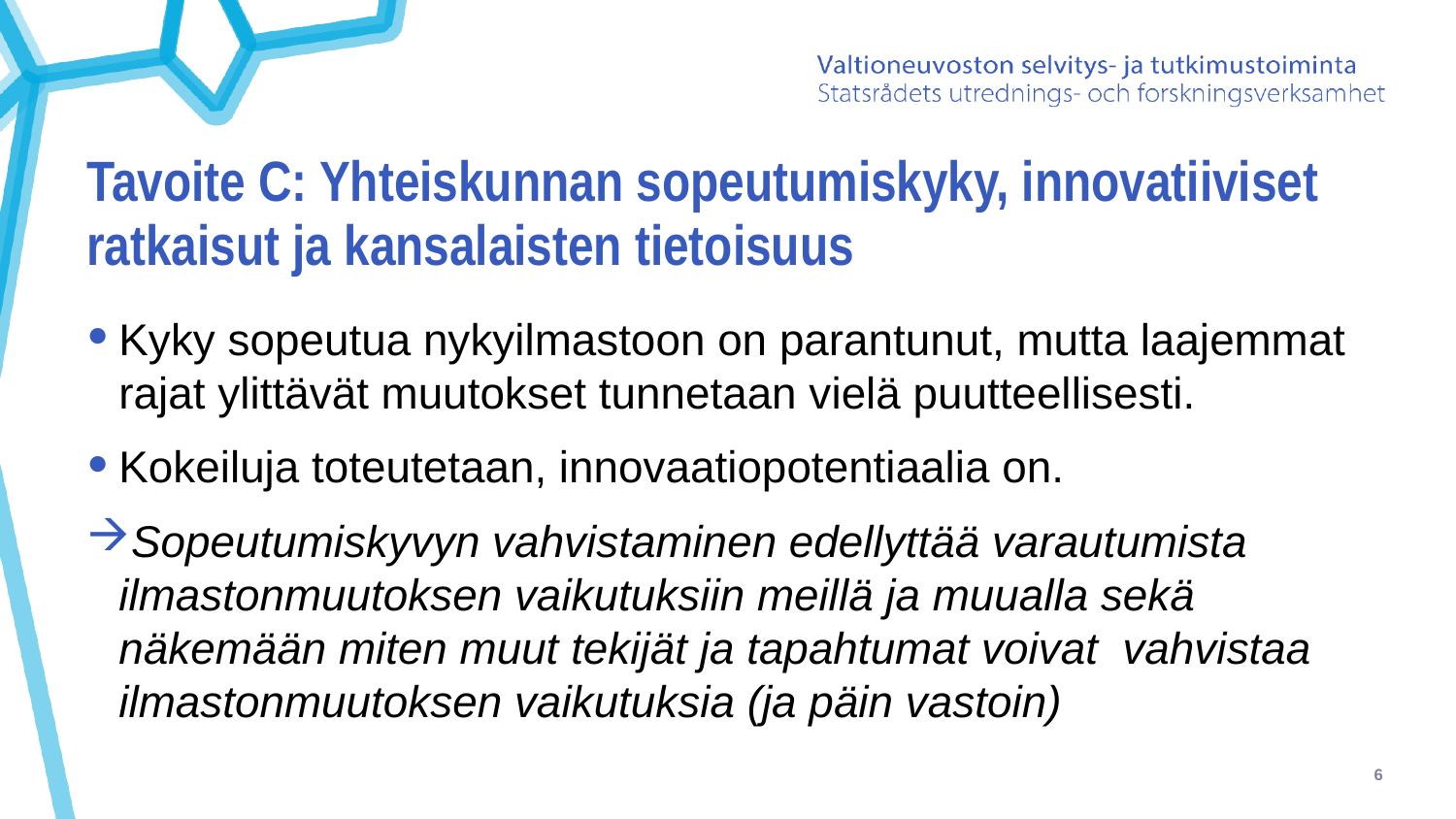

# Tavoite C: Yhteiskunnan sopeutumiskyky, innovatiiviset ratkaisut ja kansalaisten tietoisuus
Kyky sopeutua nykyilmastoon on parantunut, mutta laajemmat rajat ylittävät muutokset tunnetaan vielä puutteellisesti.
Kokeiluja toteutetaan, innovaatiopotentiaalia on.
Sopeutumiskyvyn vahvistaminen edellyttää varautumista ilmastonmuutoksen vaikutuksiin meillä ja muualla sekä näkemään miten muut tekijät ja tapahtumat voivat  vahvistaa ilmastonmuutoksen vaikutuksia (ja päin vastoin)

6